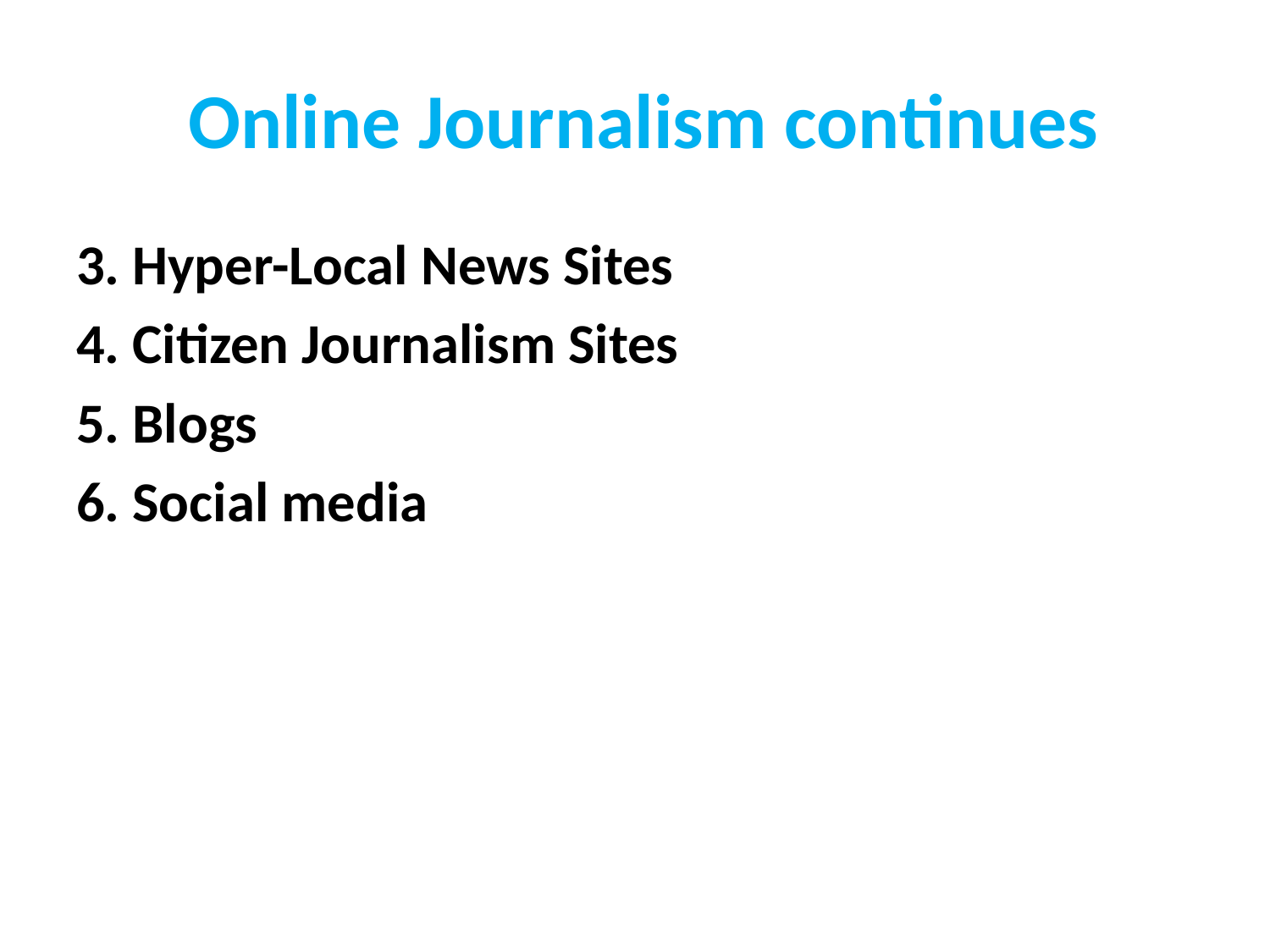

# Online Journalism continues
3. Hyper-Local News Sites
4. Citizen Journalism Sites
5. Blogs
6. Social media